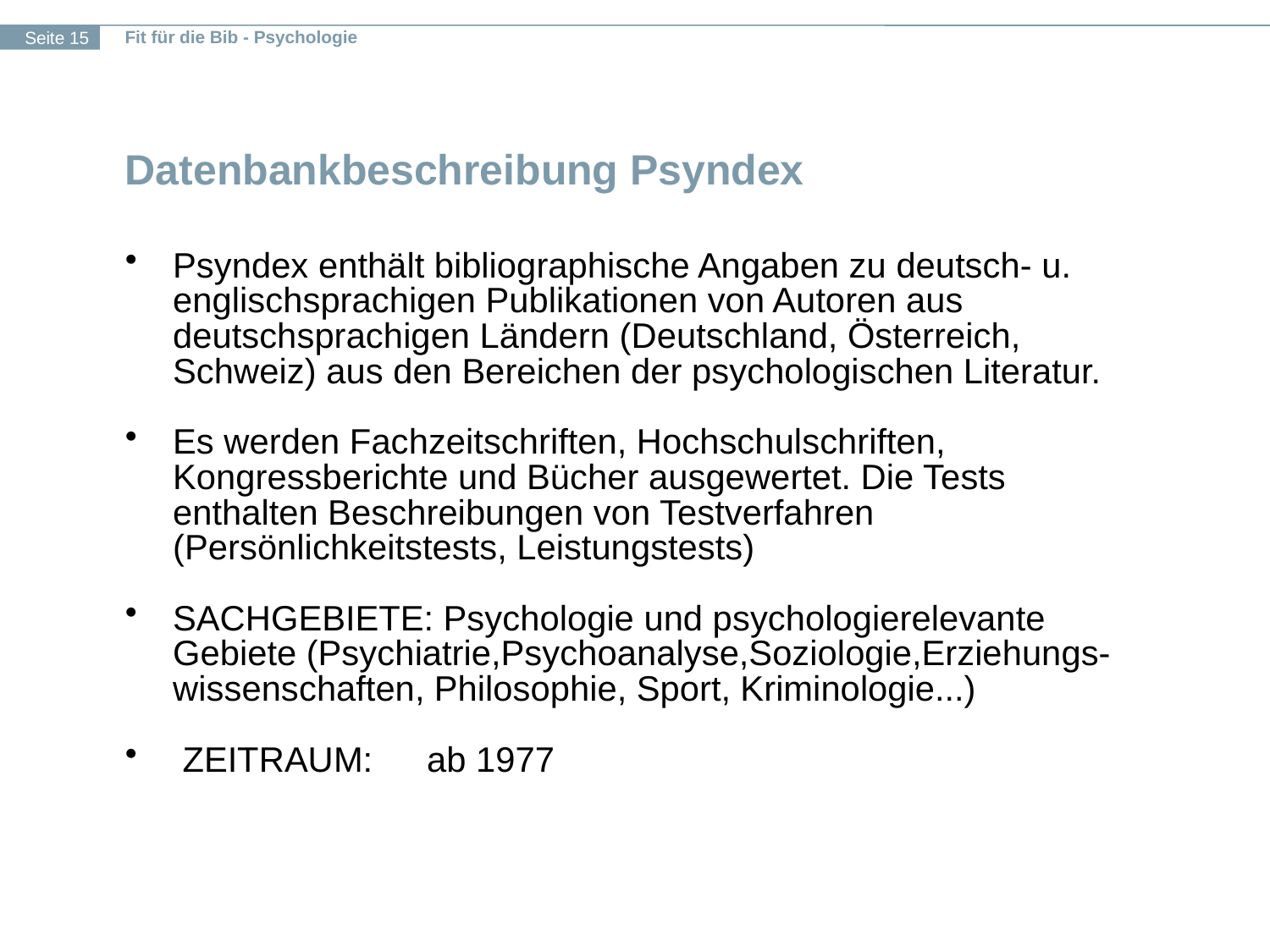

# Datenbankbeschreibung Psyndex
Psyndex enthält bibliographische Angaben zu deutsch- u. englischsprachigen Publikationen von Autoren aus deutschsprachigen Ländern (Deutschland, Österreich, Schweiz) aus den Bereichen der psychologischen Literatur.

Es werden Fachzeitschriften, Hochschulschriften, Kongressberichte und Bücher ausgewertet. Die Tests enthalten Beschreibungen von Testverfahren (Persönlichkeitstests, Leistungstests)

SACHGEBIETE: Psychologie und psychologierelevante Gebiete (Psychiatrie,Psychoanalyse,Soziologie,Erziehungs-wissenschaften, Philosophie, Sport, Kriminologie...)
 ZEITRAUM:	ab 1977